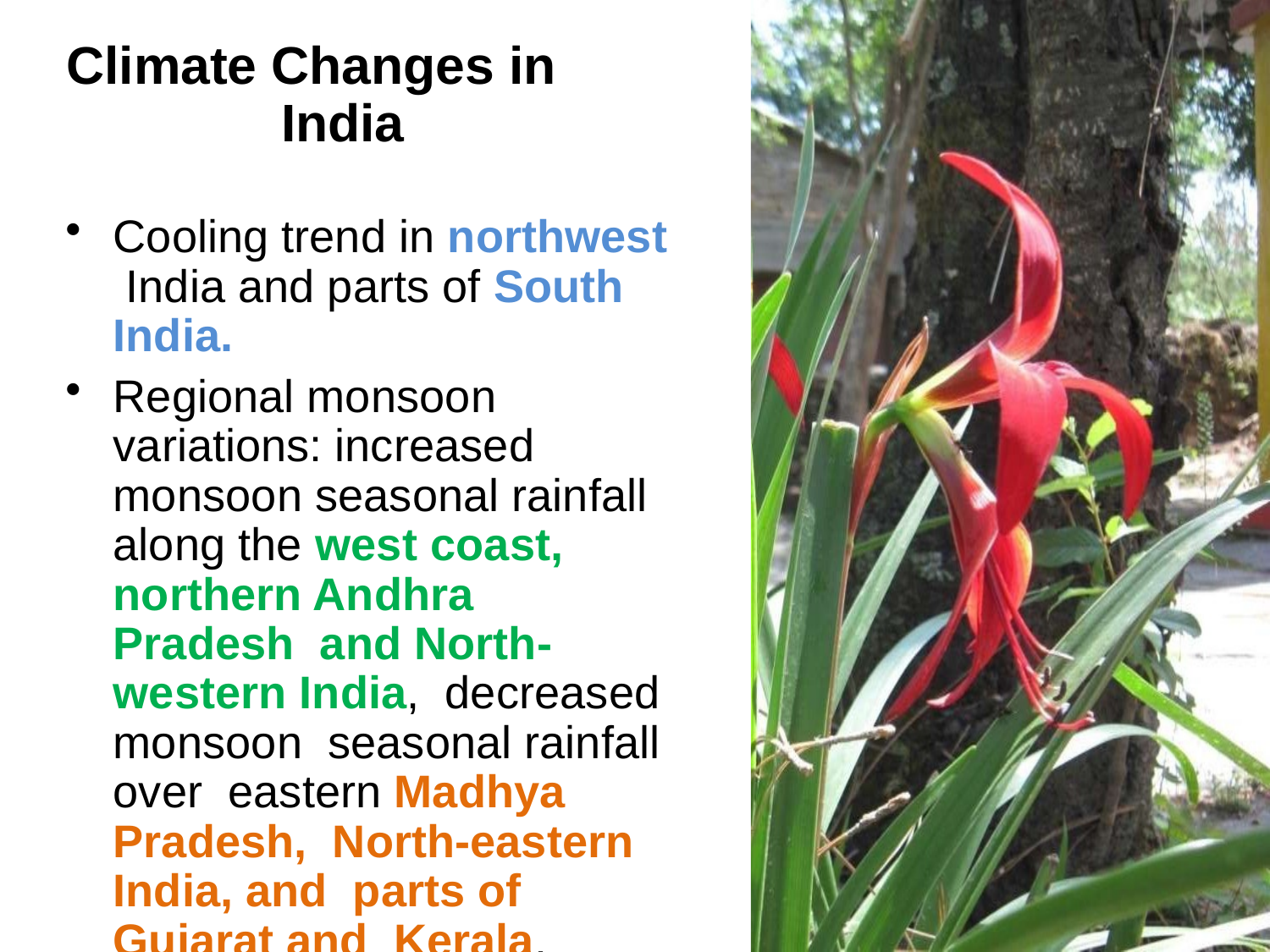

# Climate Changes in  India
Cooling trend in northwest  India and parts of South  India.
Regional monsoon  variations: increased  monsoon seasonal rainfall  along the west coast,  northern Andhra Pradesh  and North-western India,  decreased monsoon  seasonal rainfall over  eastern Madhya Pradesh,  North-eastern India, and  parts of Gujarat and  Kerala.